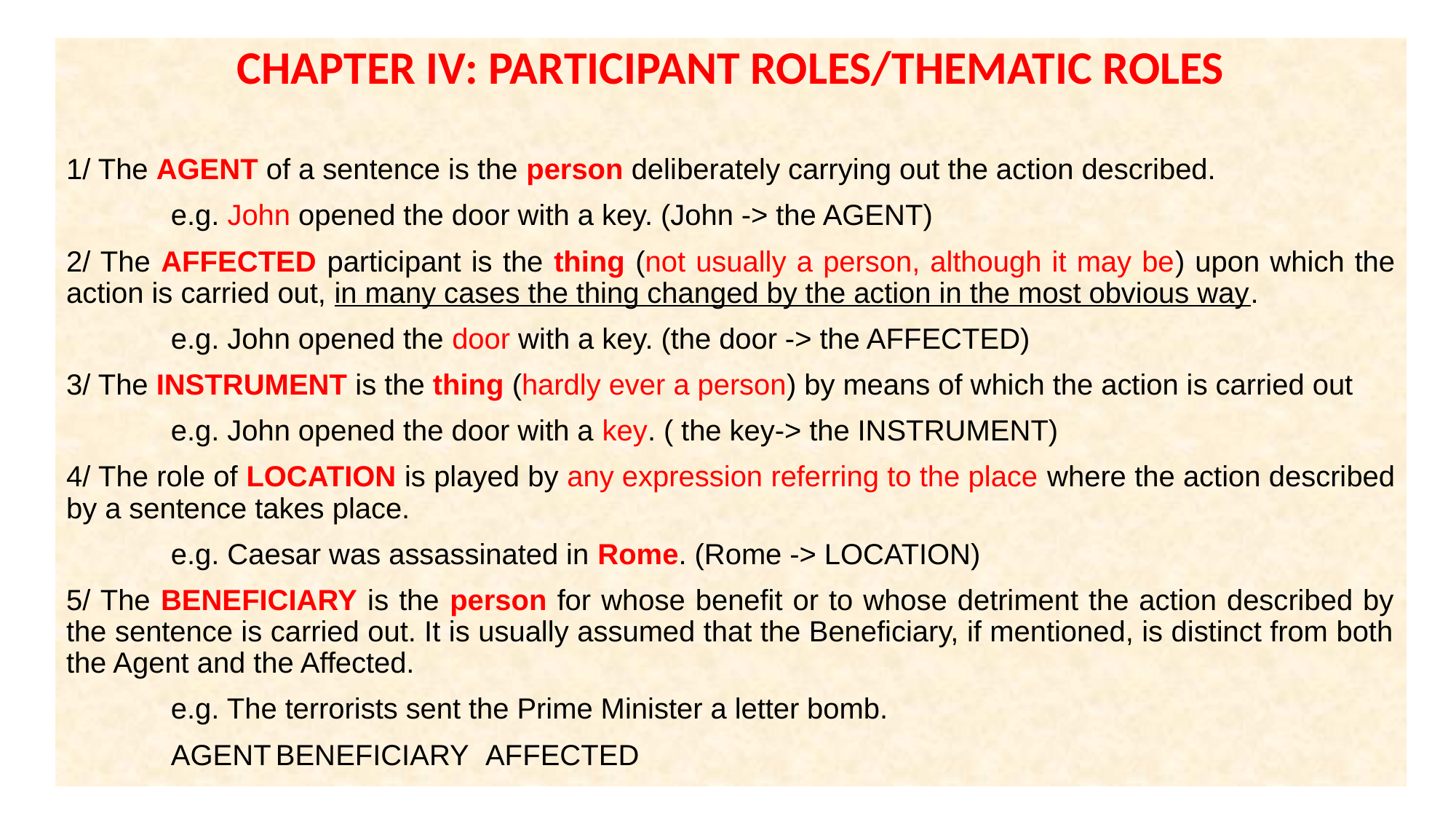

CHAPTER IV: PARTICIPANT ROLES/THEMATIC ROLES

1/ The AGENT of a sentence is the person deliberately carrying out the action described.
	e.g. John opened the door with a key. (John -> the AGENT)
2/ The AFFECTED participant is the thing (not usually a person, although it may be) upon which the action is carried out, in many cases the thing changed by the action in the most obvious way.
	e.g. John opened the door with a key. (the door -> the AFFECTED)
3/ The INSTRUMENT is the thing (hardly ever a person) by means of which the action is carried out
	e.g. John opened the door with a key. ( the key-> the INSTRUMENT)
4/ The role of LOCATION is played by any expression referring to the place where the action described by a sentence takes place.
	e.g. Caesar was assassinated in Rome. (Rome -> LOCATION)
5/ The BENEFICIARY is the person for whose benefit or to whose detriment the action described by the sentence is carried out. It is usually assumed that the Beneficiary, if mentioned, is distinct from both the Agent and the Affected.
	e.g. The terrorists sent the Prime Minister a letter bomb.
		AGENT		BENEFICIARY	AFFECTED